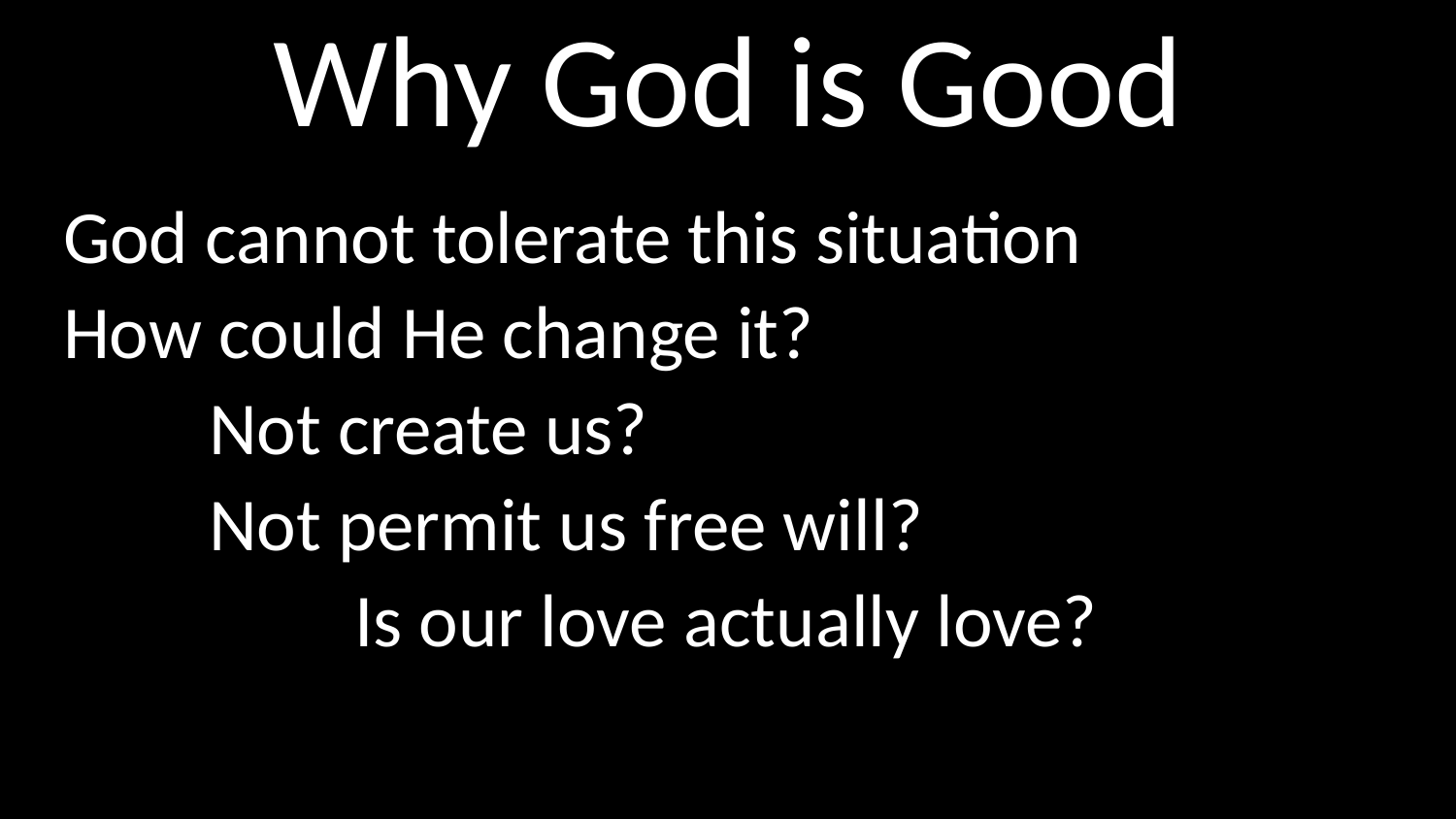

# Why God is Good
God cannot tolerate this situation
How could He change it?
	Not create us?
	Not permit us free will?
		Is our love actually love?